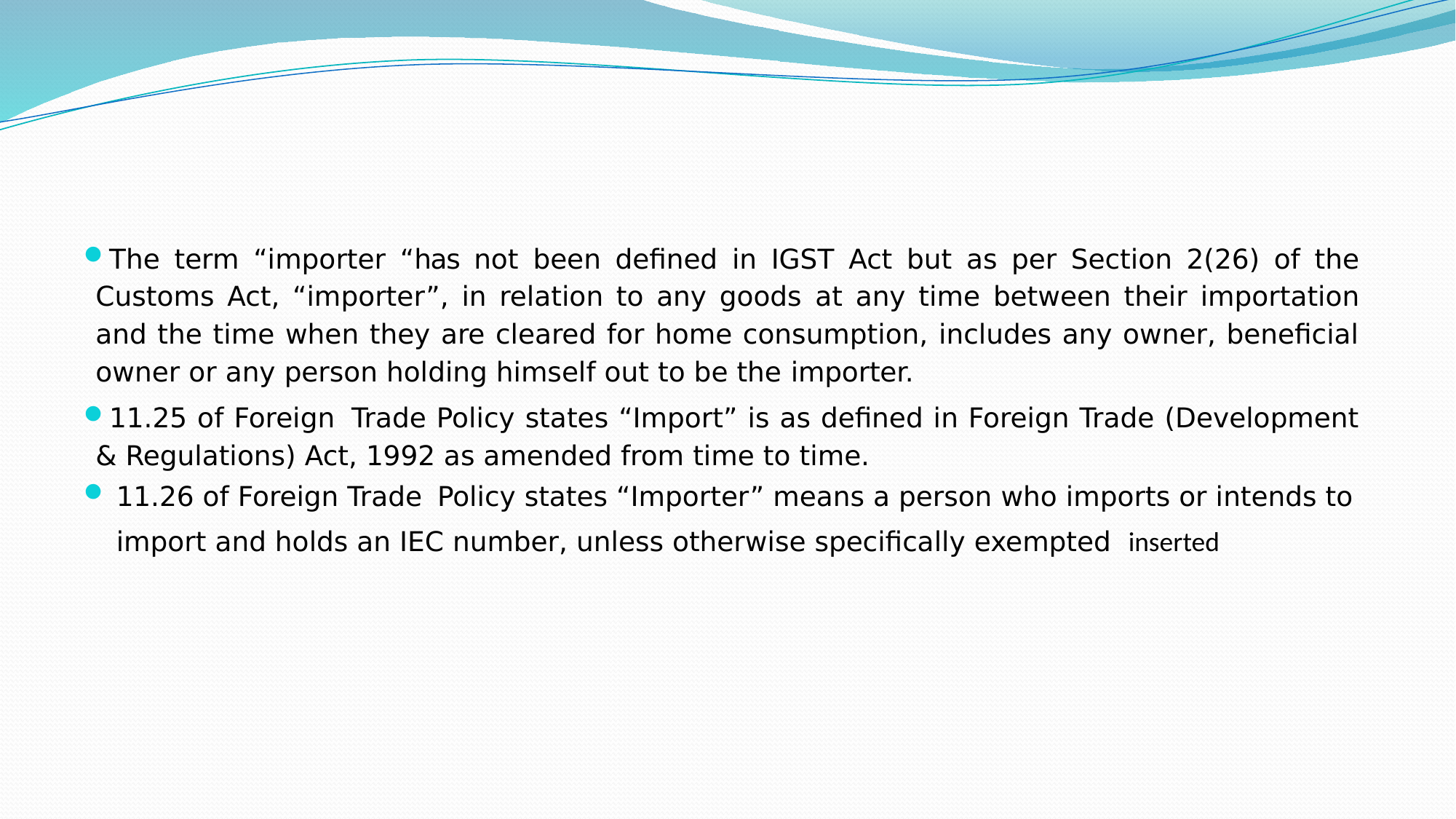

#
The term “importer “has not been defined in IGST Act but as per Section 2(26) of the Customs Act, “importer”, in relation to any goods at any time between their importation and the time when they are cleared for home consumption, includes any owner, beneficial owner or any person holding himself out to be the importer.
11.25 of Foreign  Trade Policy states “Import” is as defined in Foreign Trade (Development & Regulations) Act, 1992 as amended from time to time.
11.26 of Foreign Trade  Policy states “Importer” means a person who imports or intends to import and holds an IEC number, unless otherwise specifically exempted  inserted